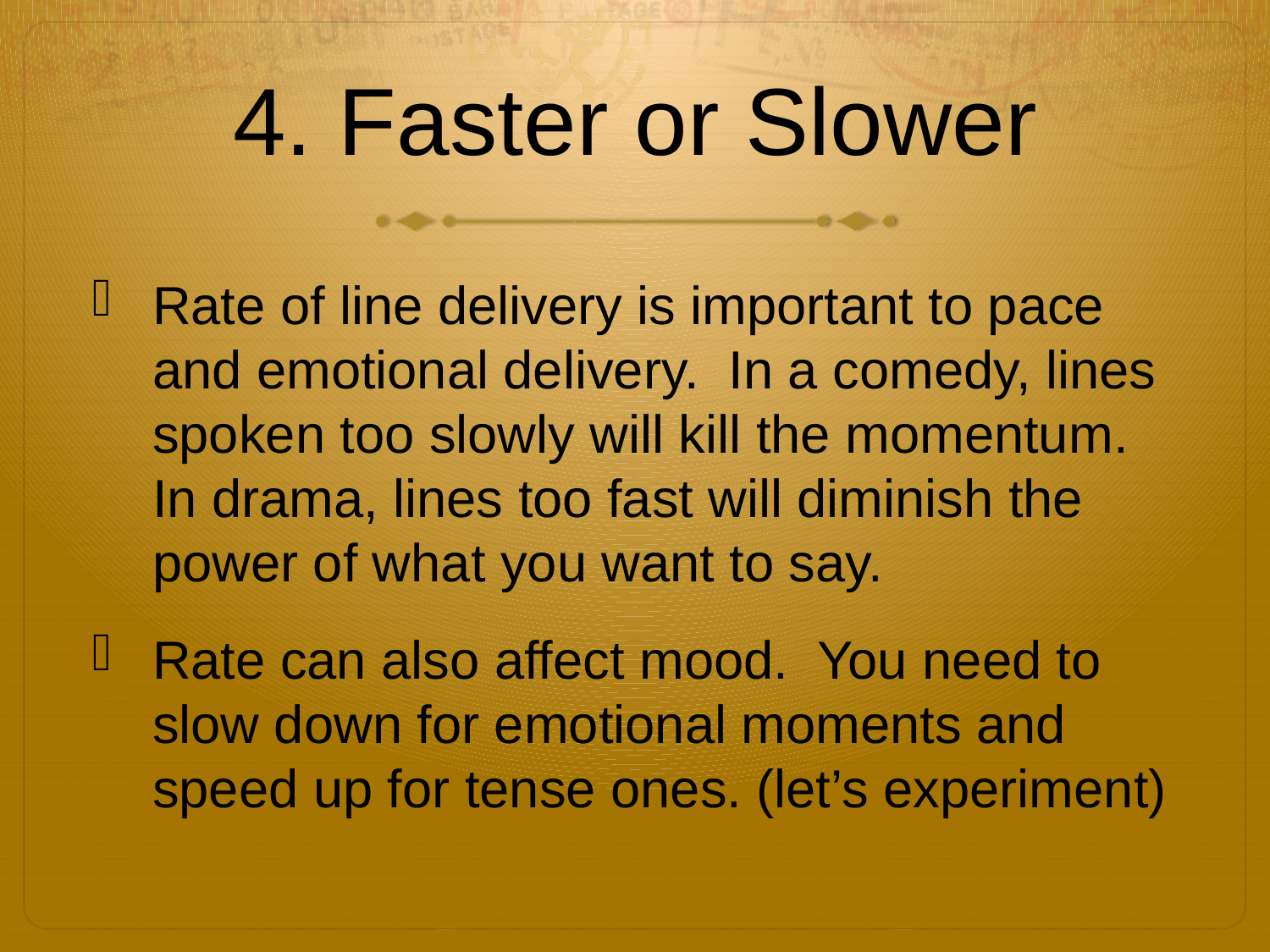

# 4. Faster or Slower
Rate of line delivery is important to pace and emotional delivery.  In a comedy, lines spoken too slowly will kill the momentum. In drama, lines too fast will diminish the power of what you want to say.
Rate can also affect mood.  You need to slow down for emotional moments and speed up for tense ones. (let’s experiment)